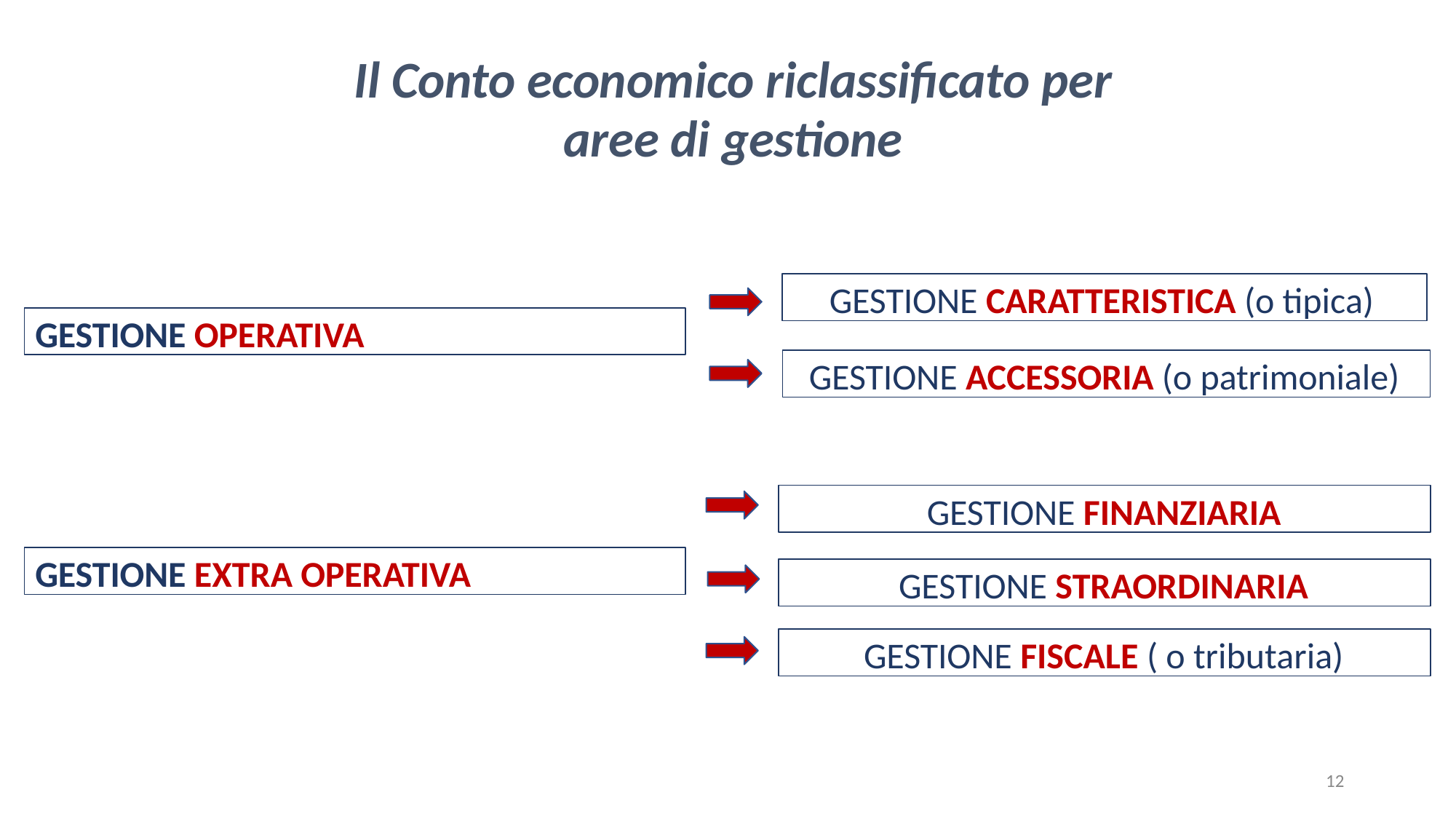

# Il Conto economico riclassificato per
aree di gestione
GESTIONE CARATTERISTICA (o tipica)

GESTIONE OPERATIVA
GESTIONE ACCESSORIA (o patrimoniale)

GESTIONE FINANZIARIA

GESTIONE EXTRA OPERATIVA
GESTIONE STRAORDINARIA

GESTIONE FISCALE ( o tributaria)

12